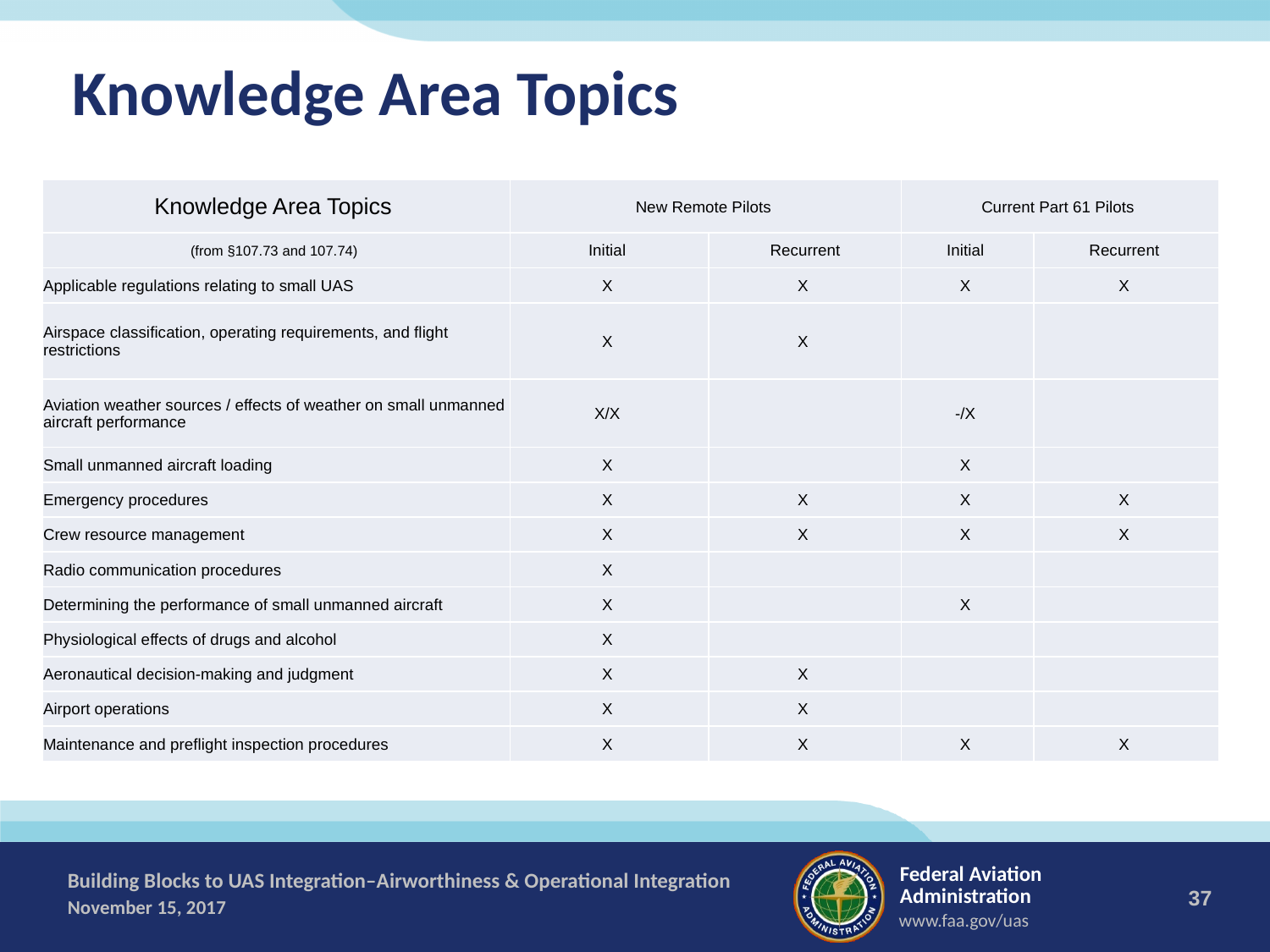

# Knowledge Area Topics
| Knowledge Area Topics | New Remote Pilots |  | Current Part 61 Pilots |  |
| --- | --- | --- | --- | --- |
| (from §107.73 and 107.74) | Initial | Recurrent | Initial | Recurrent |
| Applicable regulations relating to small UAS | X | X | X | X |
| Airspace classification, operating requirements, and flight restrictions | X | X |  |  |
| Aviation weather sources / effects of weather on small unmanned aircraft performance | X/X |  | -/X |  |
| Small unmanned aircraft loading | X |  | X |  |
| Emergency procedures | X | X | X | X |
| Crew resource management | X | X | X | X |
| Radio communication procedures | X |  |  |  |
| Determining the performance of small unmanned aircraft | X |  | X |  |
| Physiological effects of drugs and alcohol | X |  |  |  |
| Aeronautical decision-making and judgment | X | X |  |  |
| Airport operations | X | X |  |  |
| Maintenance and preflight inspection procedures | X | X | X | X |